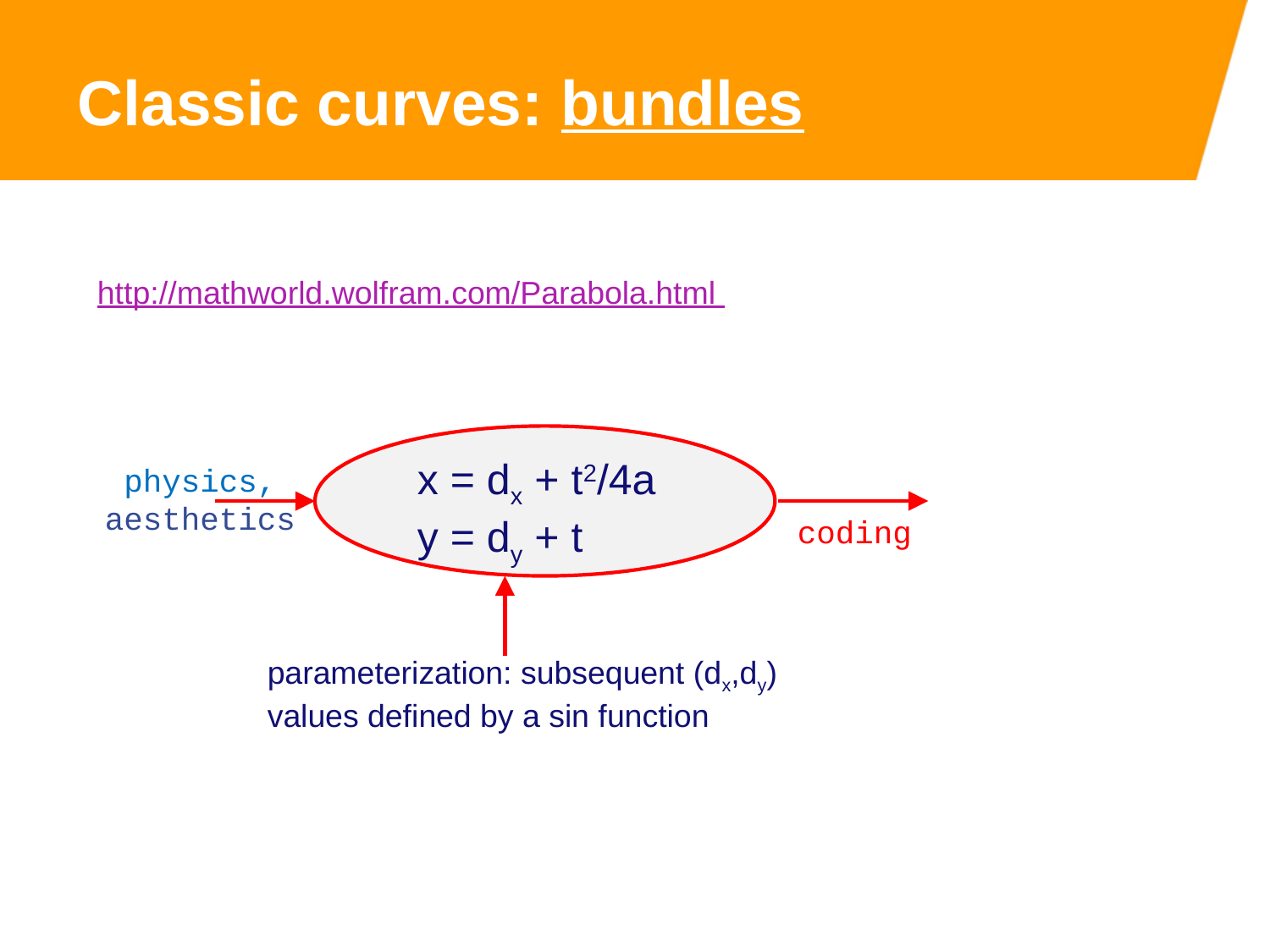

Classic curves: bundles
http://mathworld.wolfram.com/Parabola.html

x = dx + t2/4a
y = dy + t
physics,
aesthetics
coding
parameterization: subsequent (dx,dy) values defined by a sin function